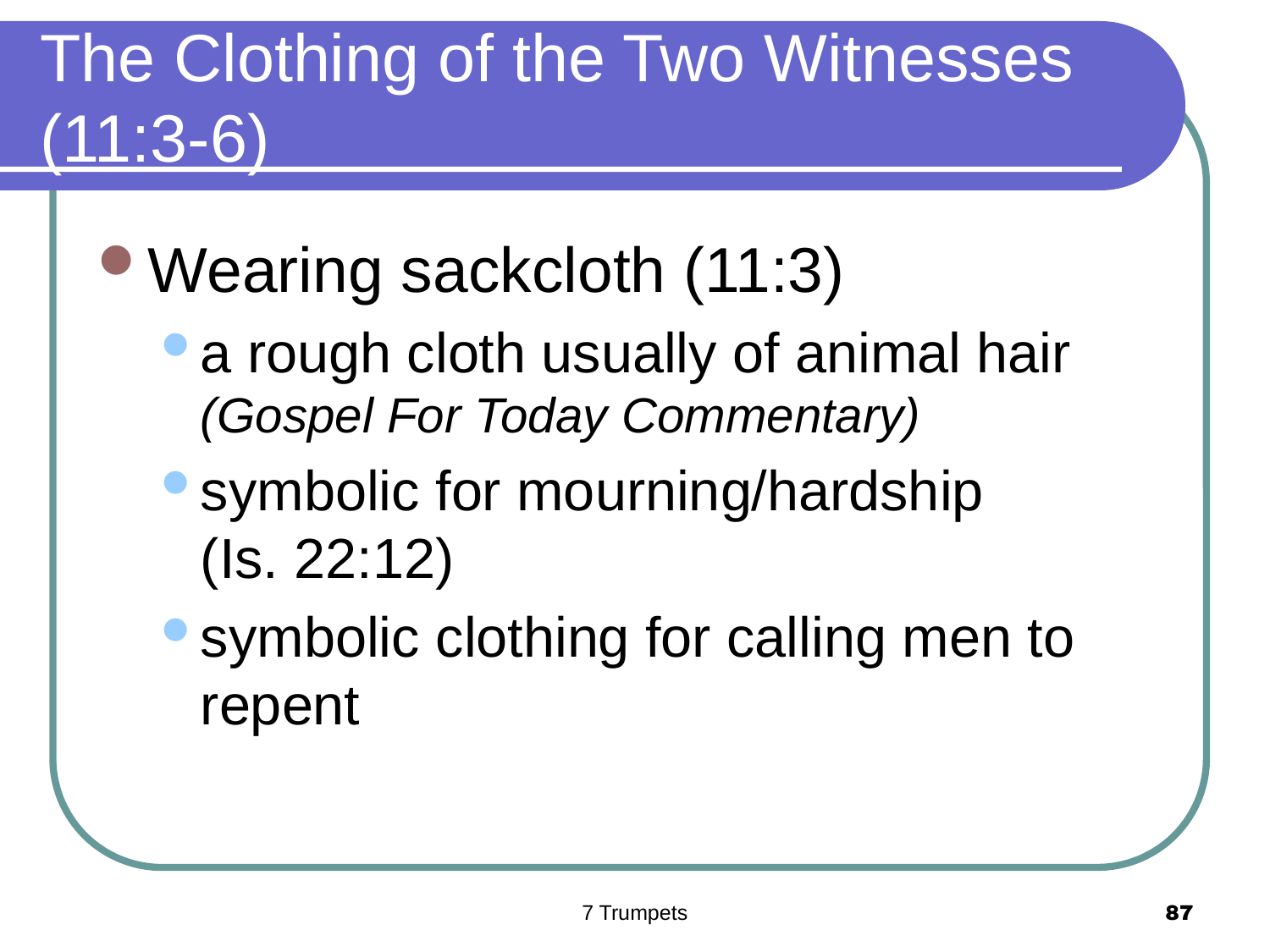

# The Clothing of the Two Witnesses (11:3-6)
Wearing sackcloth (11:3)
a rough cloth usually of animal hair
(Gospel For Today Commentary)
symbolic for mourning/hardship
(Is. 22:12)
symbolic clothing for calling men to repent
7 Trumpets
87